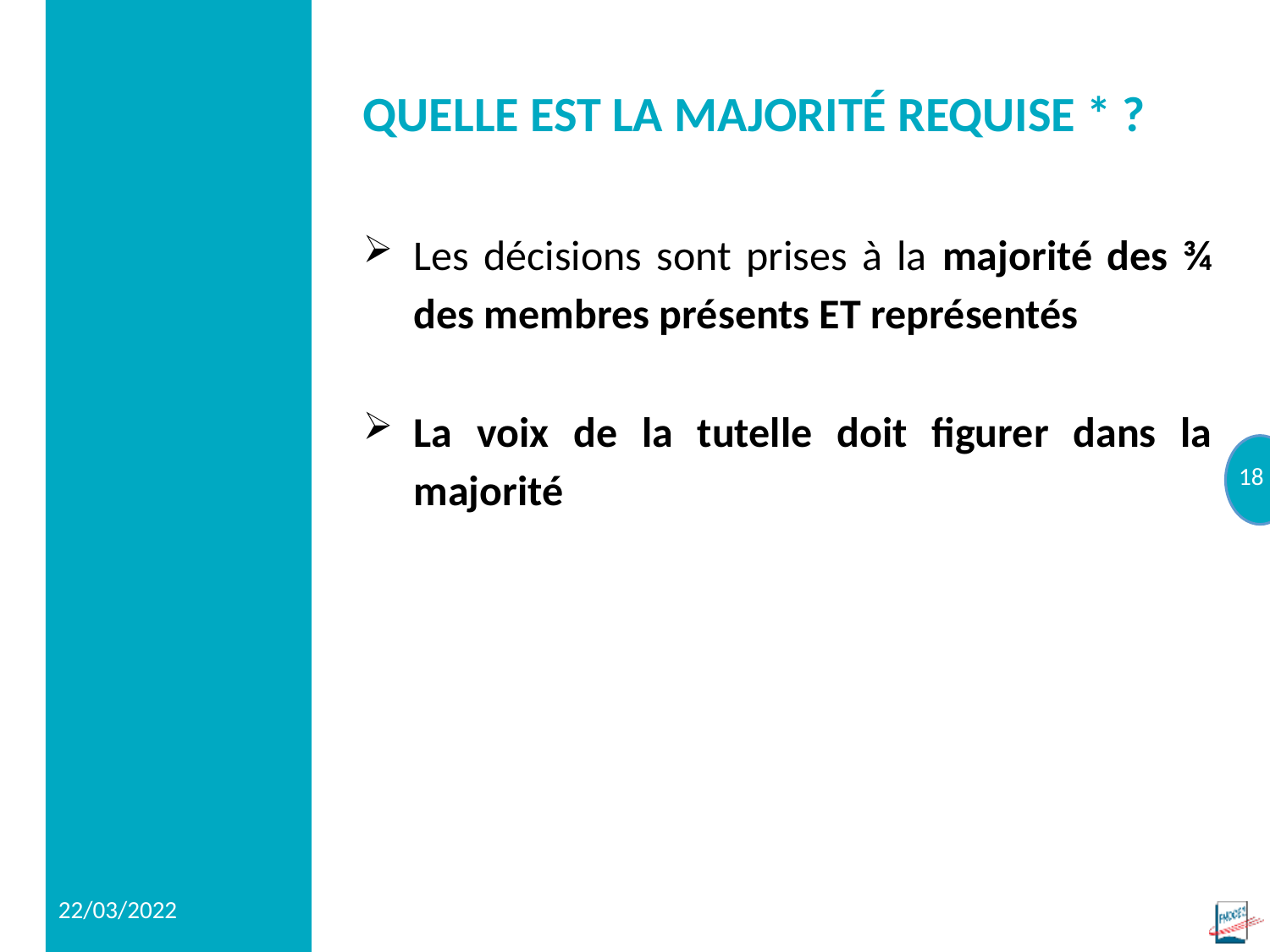

# Quelle est la majorité requise * ?

Les décisions sont prises à la majorité des ¾ des membres présents ET représentés
La voix de la tutelle doit figurer dans la majorité